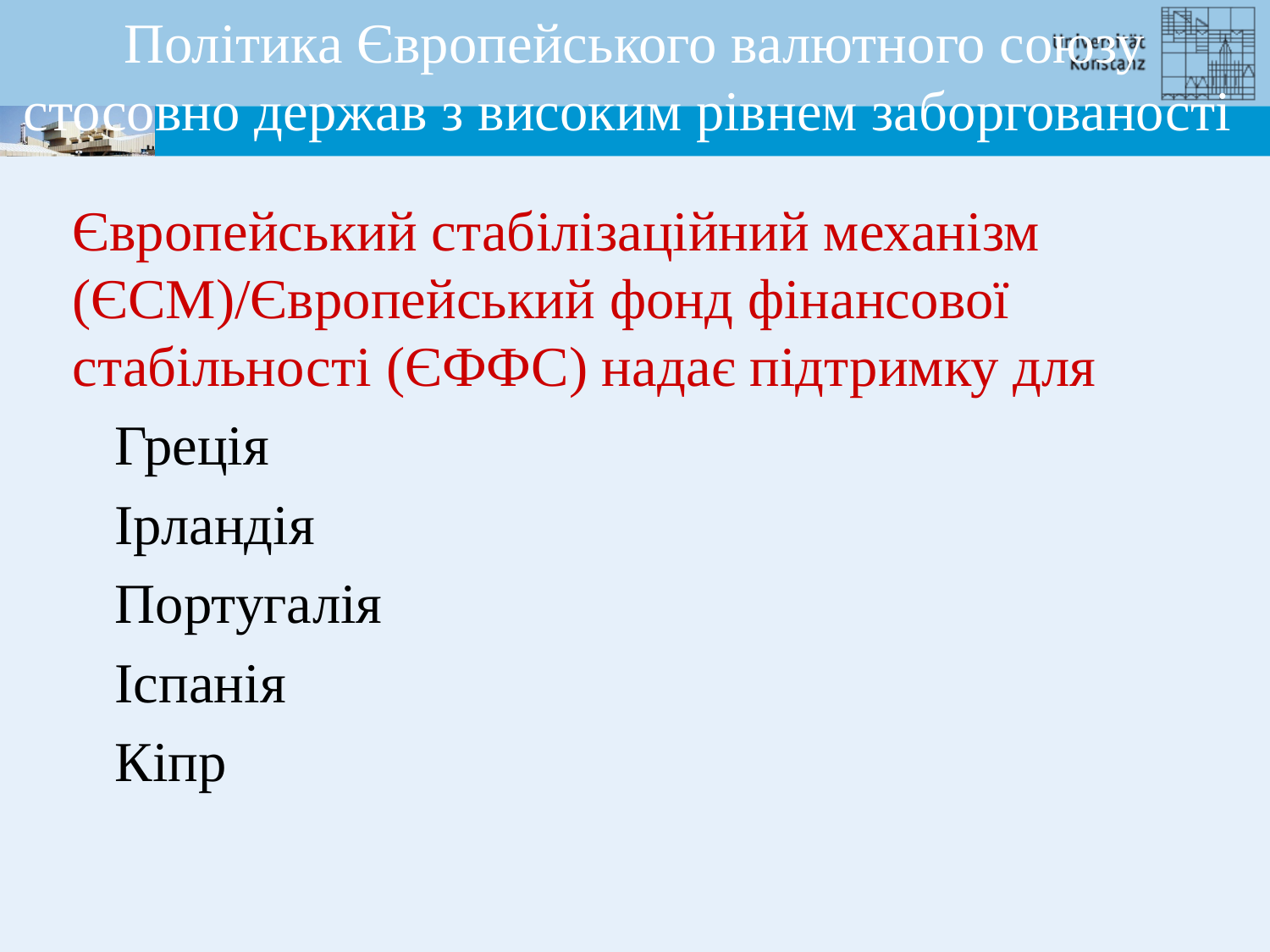

Політика Європейського валютного союзу стосовно держав з високим рівнем заборгованості
Європейський стабілізаційний механізм (ЄСМ)/Європейський фонд фінансової стабільності (ЄФФС) надає підтримку для
   Греція
   Ірландія
   Португалія
   Іспанія
   Кіпр